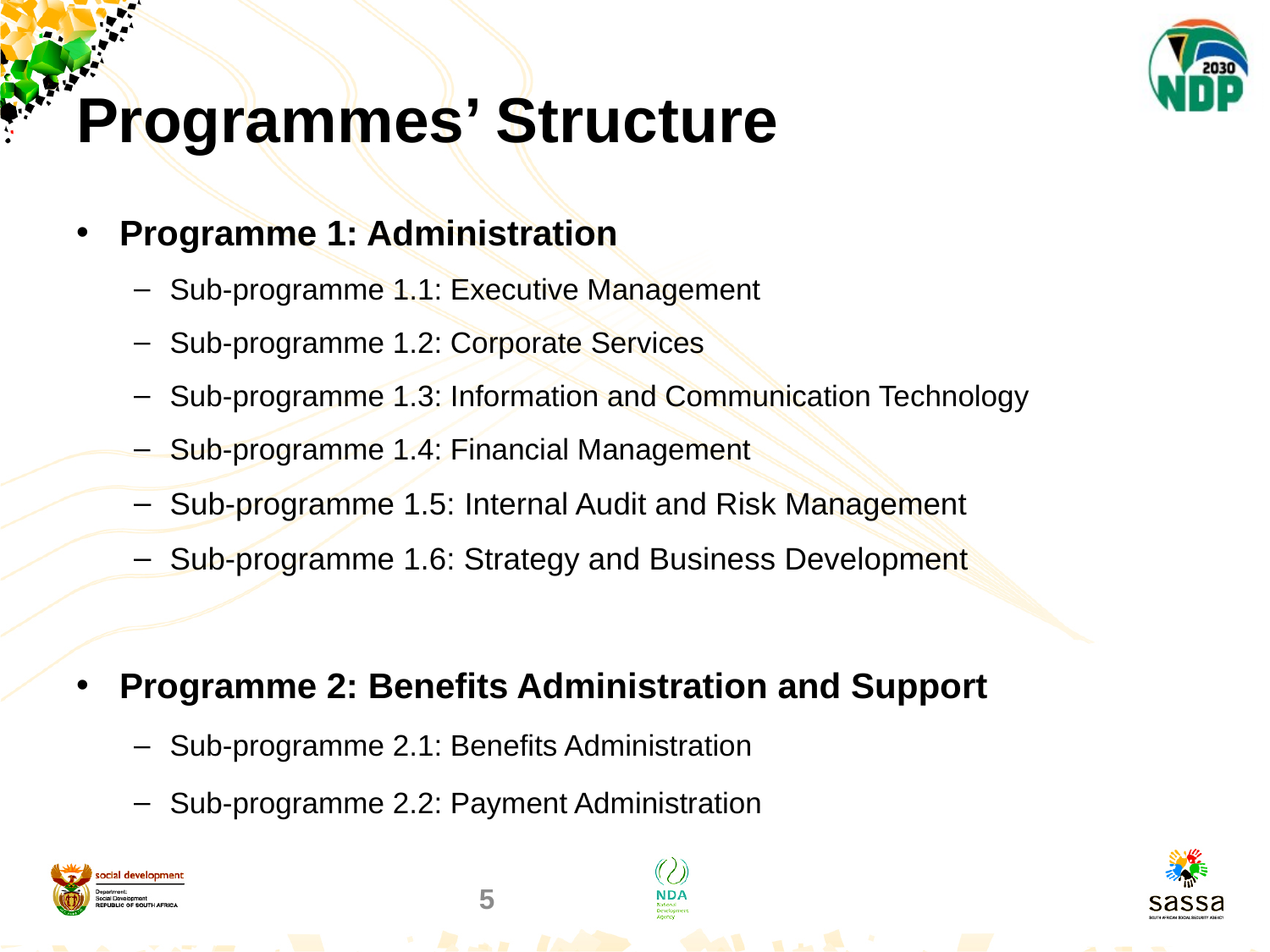

# Programmes’ Structure
Programme 1: Administration
Sub-programme 1.1: Executive Management
Sub-programme 1.2: Corporate Services
Sub-programme 1.3: Information and Communication Technology
Sub-programme 1.4: Financial Management
Sub-programme 1.5: Internal Audit and Risk Management
Sub-programme 1.6: Strategy and Business Development

Programme 2: Benefits Administration and Support
Sub-programme 2.1: Benefits Administration
Sub-programme 2.2: Payment Administration

5